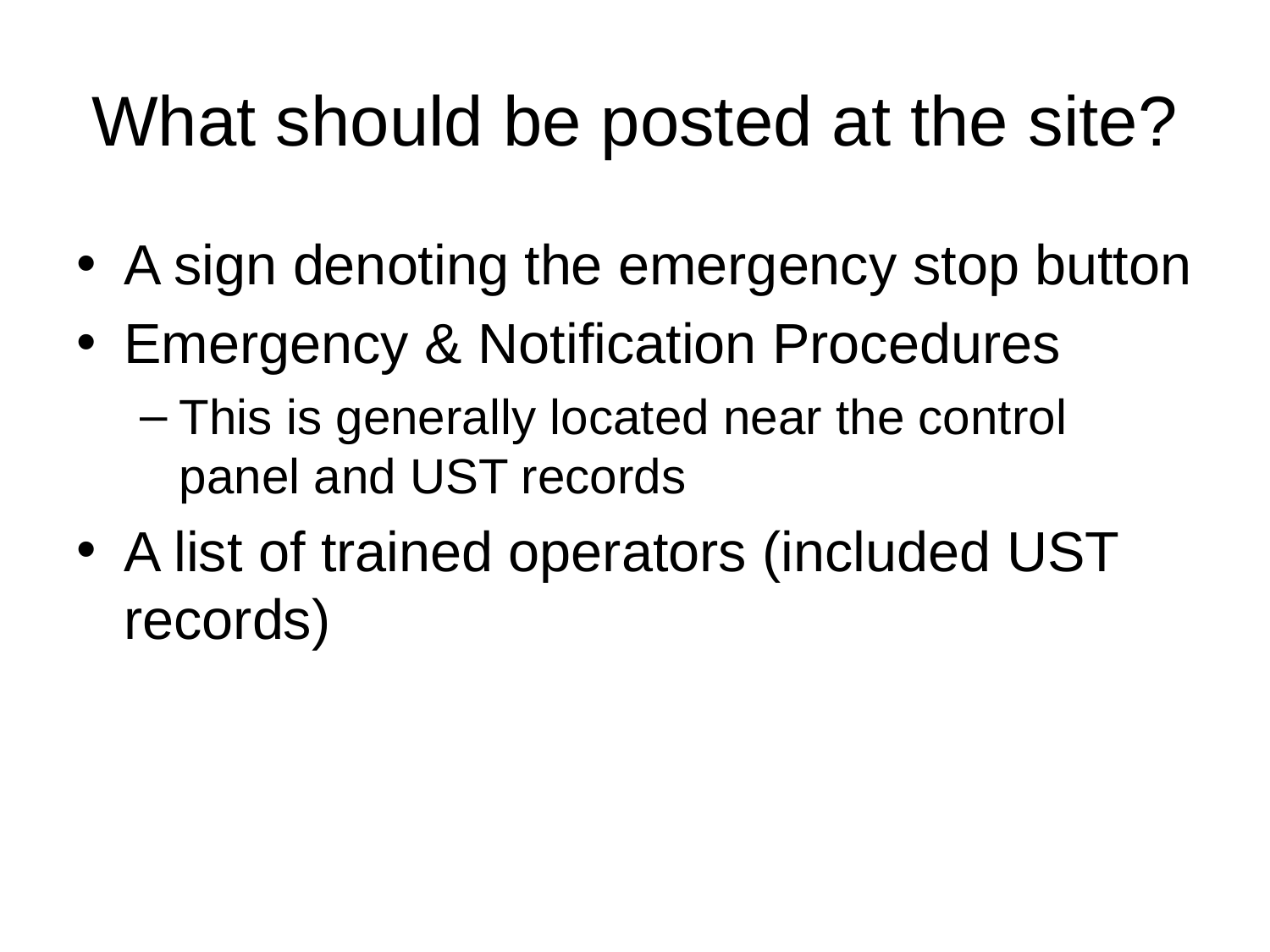

# What should be posted at the site?
A sign denoting the emergency stop button
Emergency & Notification Procedures
This is generally located near the control panel and UST records
A list of trained operators (included UST records)